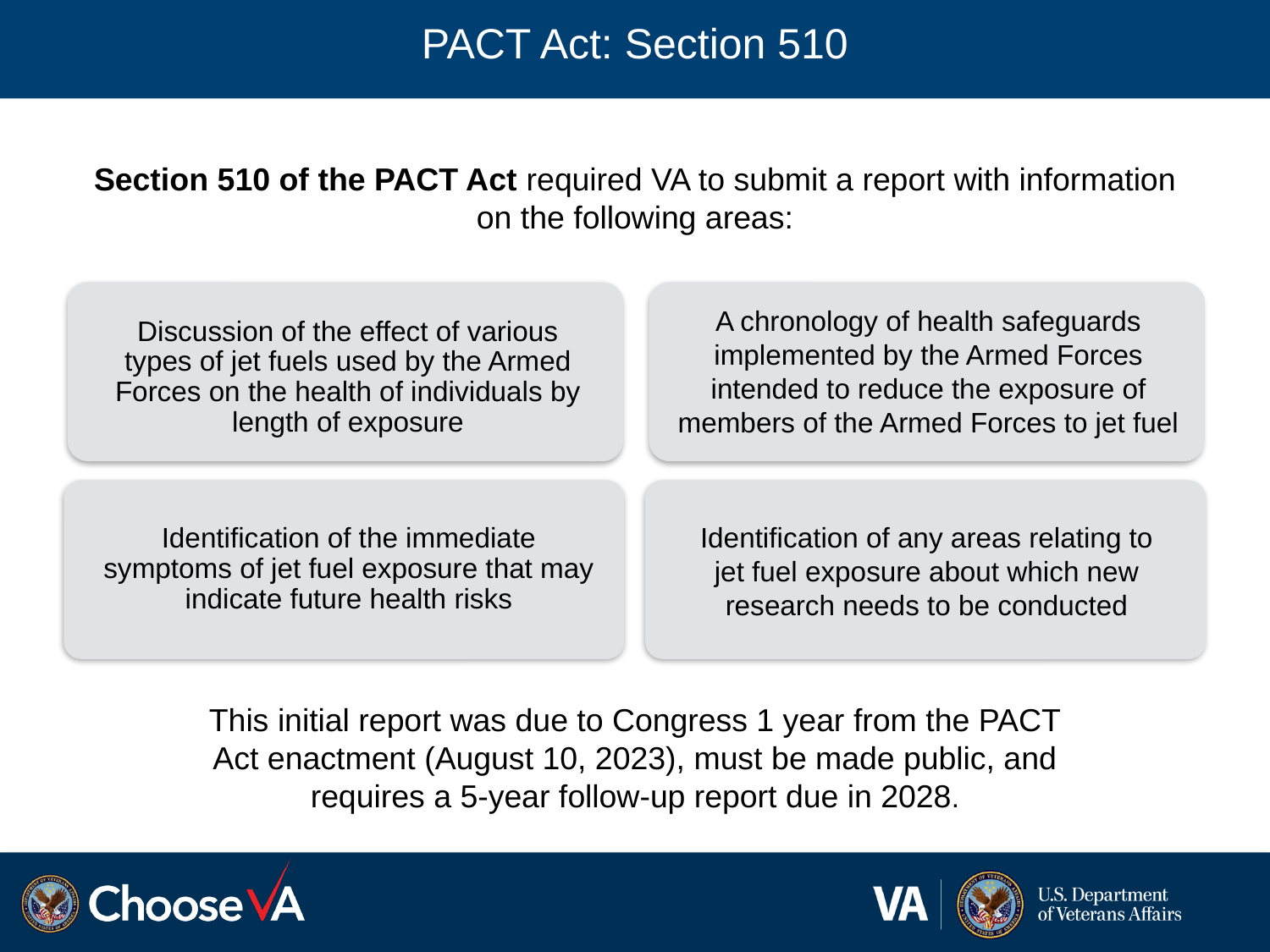

PACT Act: Section 510
Section 510 of the PACT Act required VA to submit a report with information on the following areas:
Discussion of the effect of various types of jet fuels used by the Armed Forces on the health of individuals by length of exposure

A chronology of health safeguards implemented by the Armed Forces intended to reduce the exposure of members of the Armed Forces to jet fuel
Identification of the immediate symptoms of jet fuel exposure that may indicate future health risks

Identification of any areas relating to jet fuel exposure about which new research needs to be conducted
This initial report was due to Congress 1 year from the PACT Act enactment (August 10, 2023), must be made public, and requires a 5-year follow-up report due in 2028.